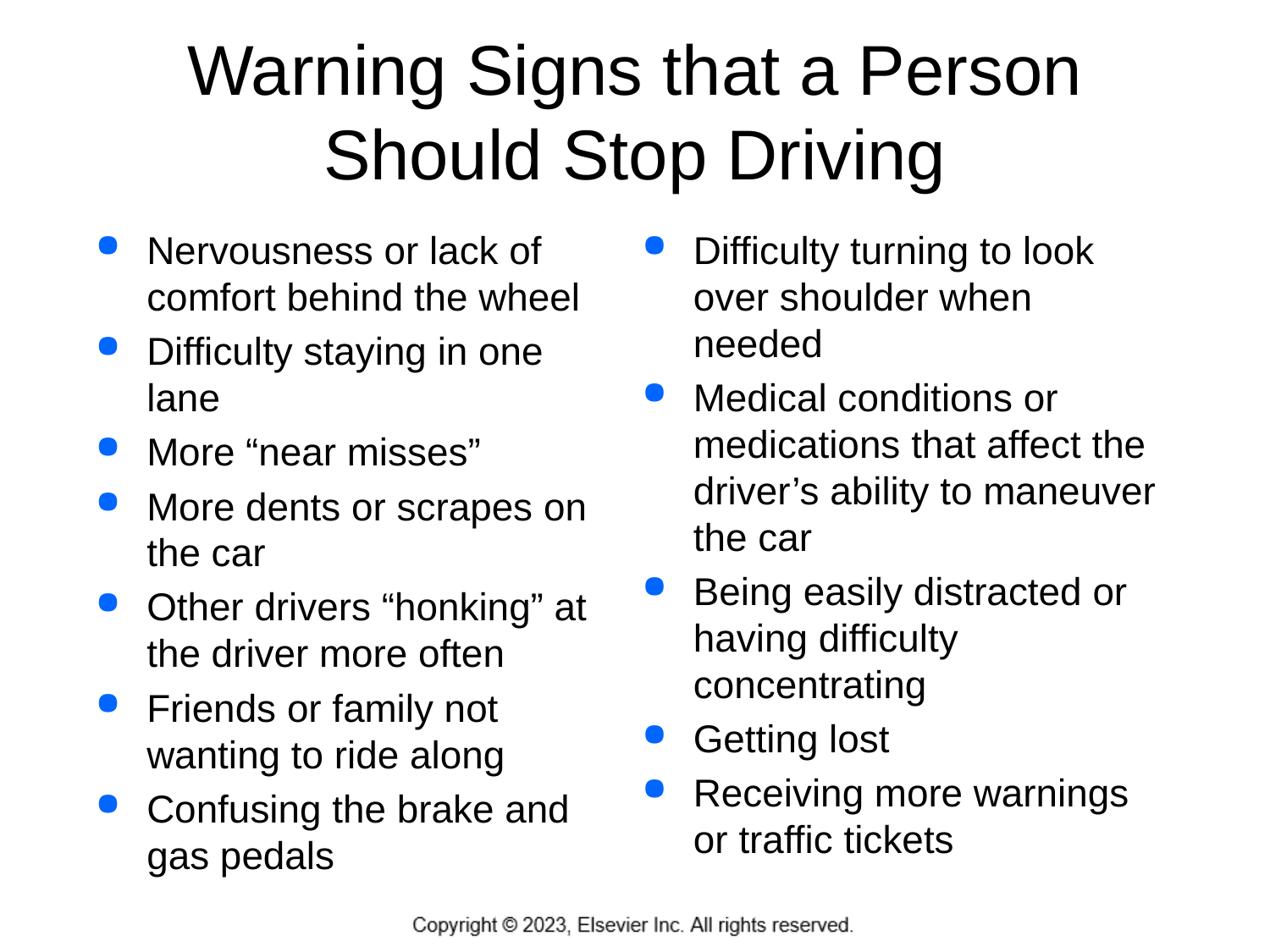

# Warning Signs that a Person Should Stop Driving
Nervousness or lack of comfort behind the wheel
Difficulty staying in one lane
More “near misses”
More dents or scrapes on the car
Other drivers “honking” at the driver more often
Friends or family not wanting to ride along
Confusing the brake and gas pedals
Difficulty turning to look over shoulder when needed
Medical conditions or medications that affect the driver’s ability to maneuver the car
Being easily distracted or having difficulty concentrating
Getting lost
Receiving more warnings or traffic tickets